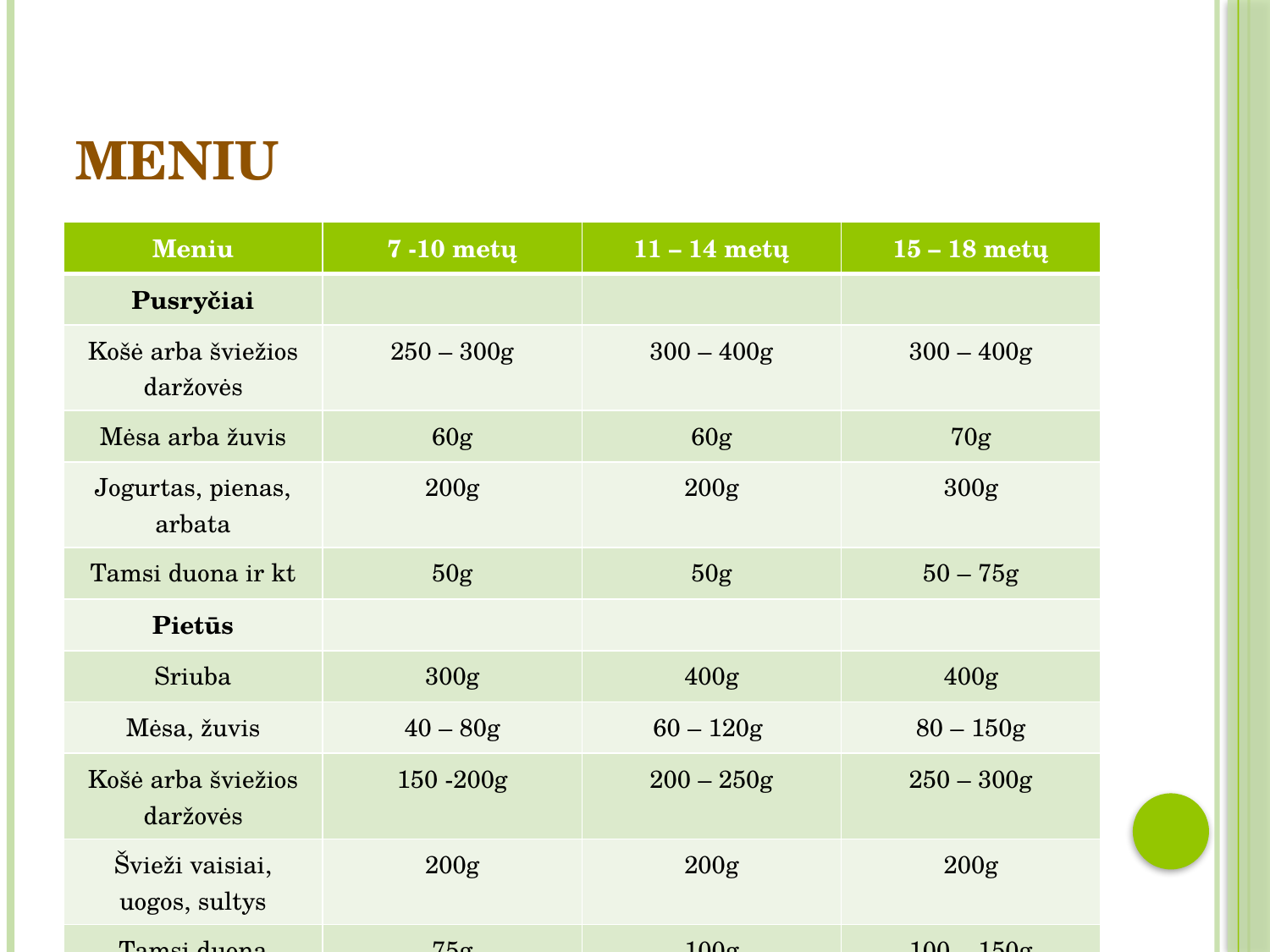

# Meniu
| Meniu | 7 -10 metų | 11 – 14 metų | 15 – 18 metų |
| --- | --- | --- | --- |
| Pusryčiai |  |  |  |
| Košė arba šviežios daržovės | 250 – 300g | 300 – 400g | 300 – 400g |
| Mėsa arba žuvis | 60g | 60g | 70g |
| Jogurtas, pienas, arbata | 200g | 200g | 300g |
| Tamsi duona ir kt | 50g | 50g | 50 – 75g |
| Pietūs |  |  |  |
| Sriuba | 300g | 400g | 400g |
| Mėsa, žuvis | 40 – 80g | 60 – 120g | 80 – 150g |
| Košė arba šviežios daržovės | 150 -200g | 200 – 250g | 250 – 300g |
| Švieži vaisiai, uogos, sultys | 200g | 200g | 200g |
| Tamsi duona | 75g | 100g | 100 – 150g |